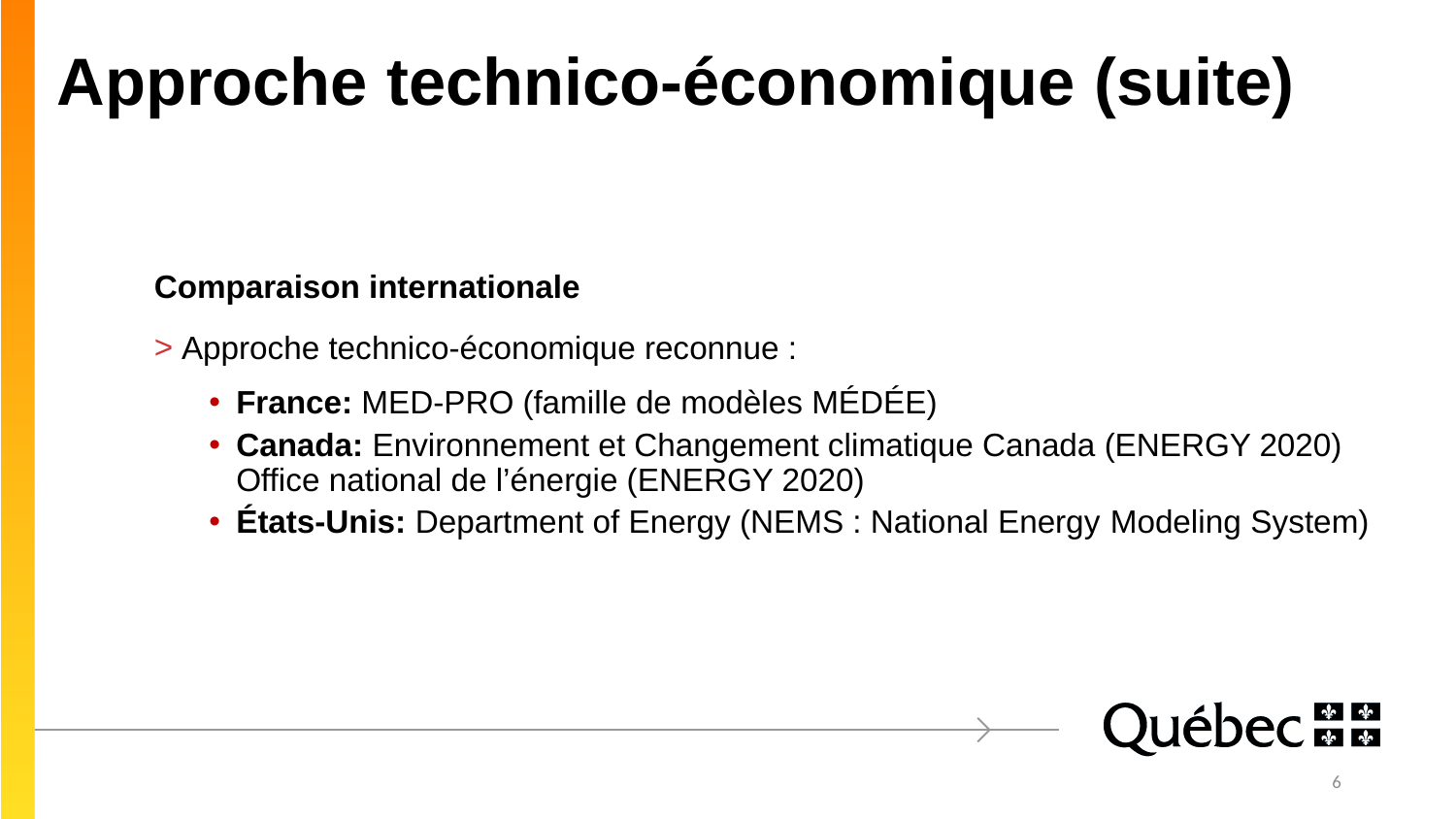

# Approche technico-économique (suite)

Comparaison internationale
Approche technico-économique reconnue :
France: MED-PRO (famille de modèles MÉDÉE)
Canada: Environnement et Changement climatique Canada (ENERGY 2020) Office national de l’énergie (ENERGY 2020)
États-Unis: Department of Energy (NEMS : National Energy Modeling System)

6